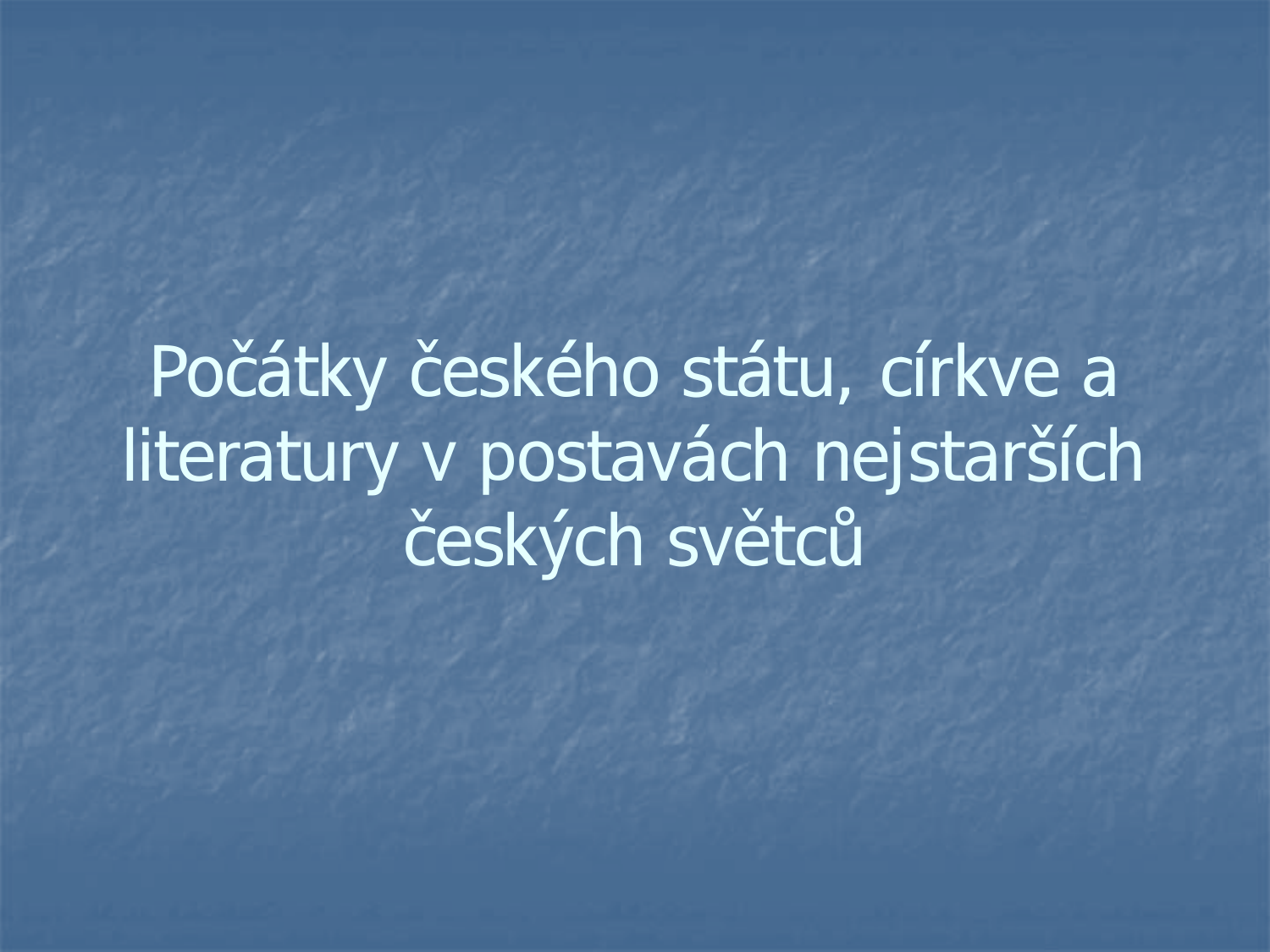

# Počátky českého státu, církve a literatury v postavách nejstarších českých světců